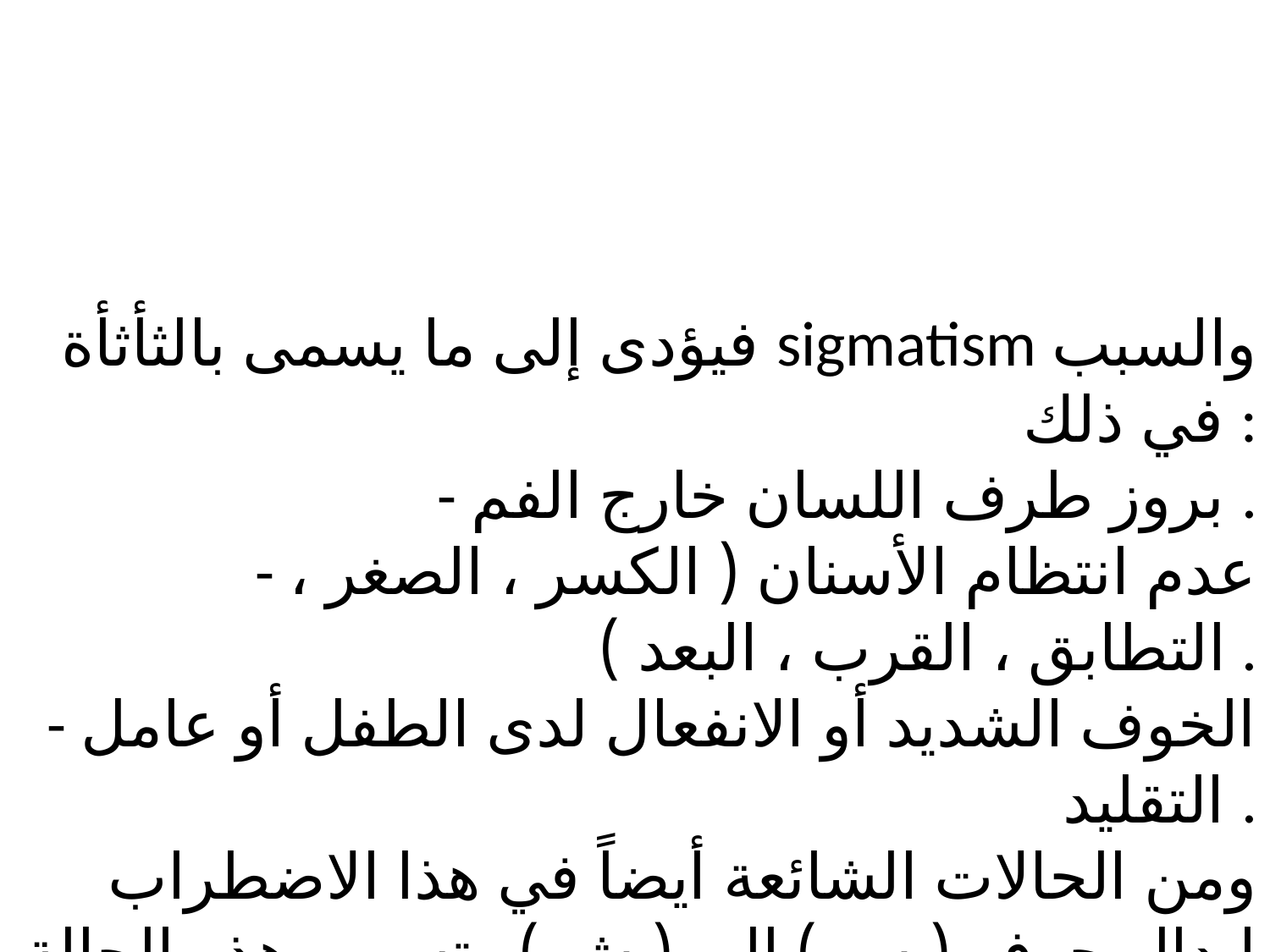

فيؤدى إلى ما يسمى بالثأثأة sigmatism والسبب في ذلك :
- بروز طرف اللسان خارج الفم .
- عدم انتظام الأسنان ( الكسر ، الصغر ، التطابق ، القرب ، البعد ) .
- الخوف الشديد أو الانفعال لدى الطفل أو عامل التقليد .
ومن الحالات الشائعة أيضاً في هذا الاضطراب إبدال حرف ( س ) إلى ( ش ) وتسمى هذه الحالة lateral stigmatism وسبب ذلك مرور تيار الهواء من تجويف ضيق بين اللسان وسقف الحلق .